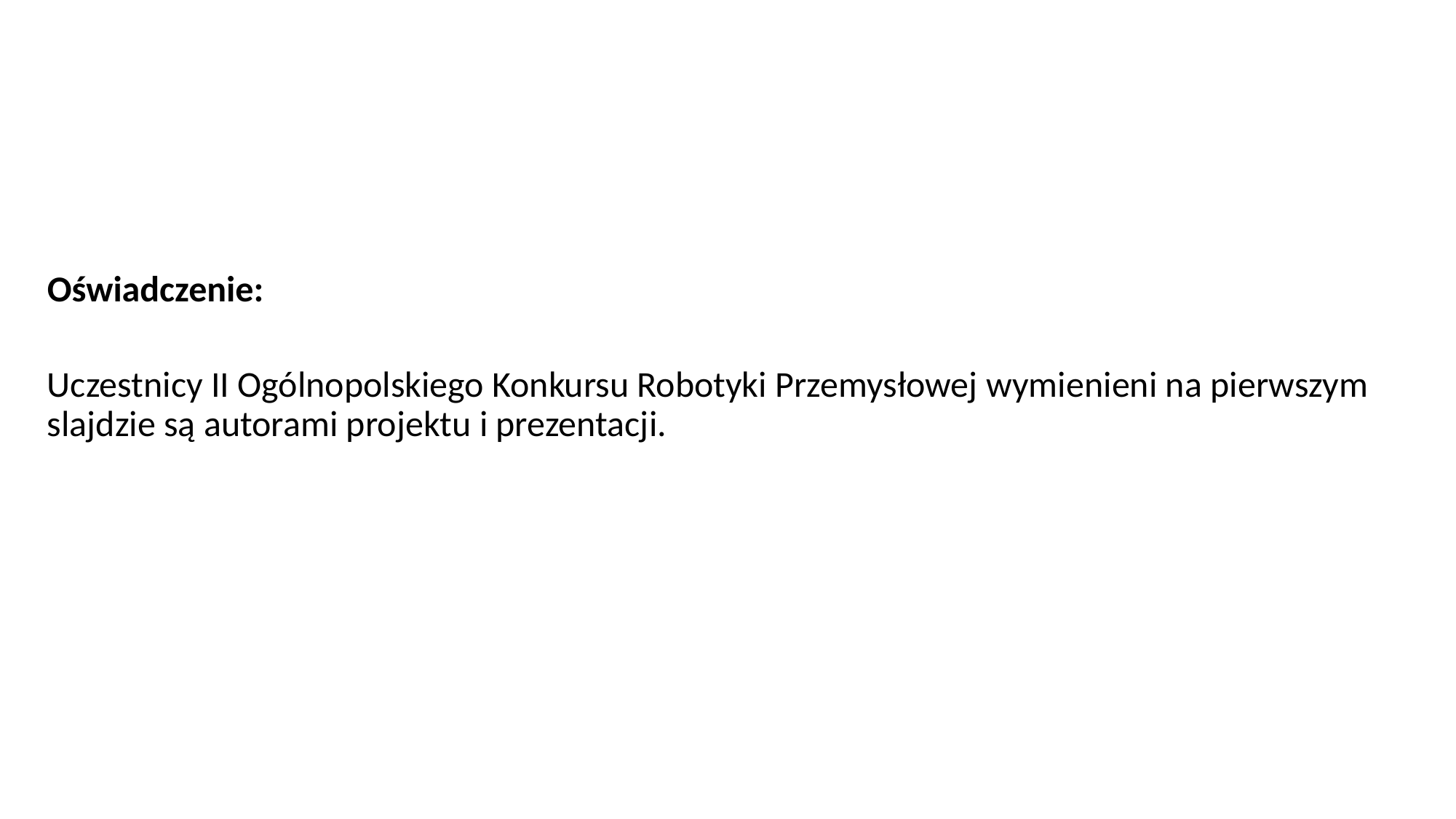

Oświadczenie:

Uczestnicy II Ogólnopolskiego Konkursu Robotyki Przemysłowej wymienieni na pierwszym slajdzie są autorami projektu i prezentacji.